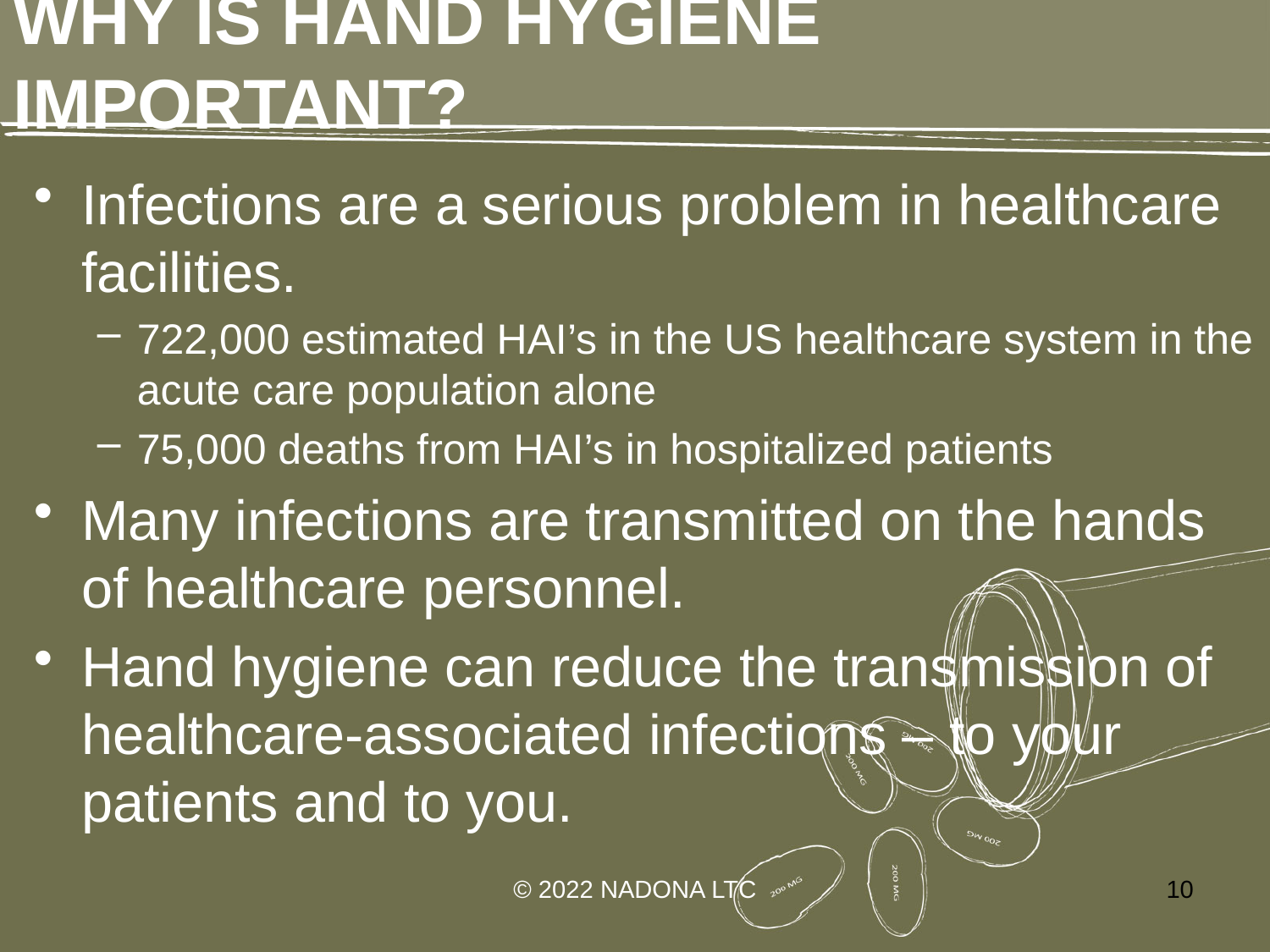

# WHY IS HAND HYGIENE IMPORTANT?
Infections are a serious problem in healthcare facilities.
722,000 estimated HAI’s in the US healthcare system in the acute care population alone
75,000 deaths from HAI’s in hospitalized patients
Many infections are transmitted on the hands of healthcare personnel.
Hand hygiene can reduce the transmission of healthcare-associated infections – to your patients and to you.

© 2022 NADONA LTC
10